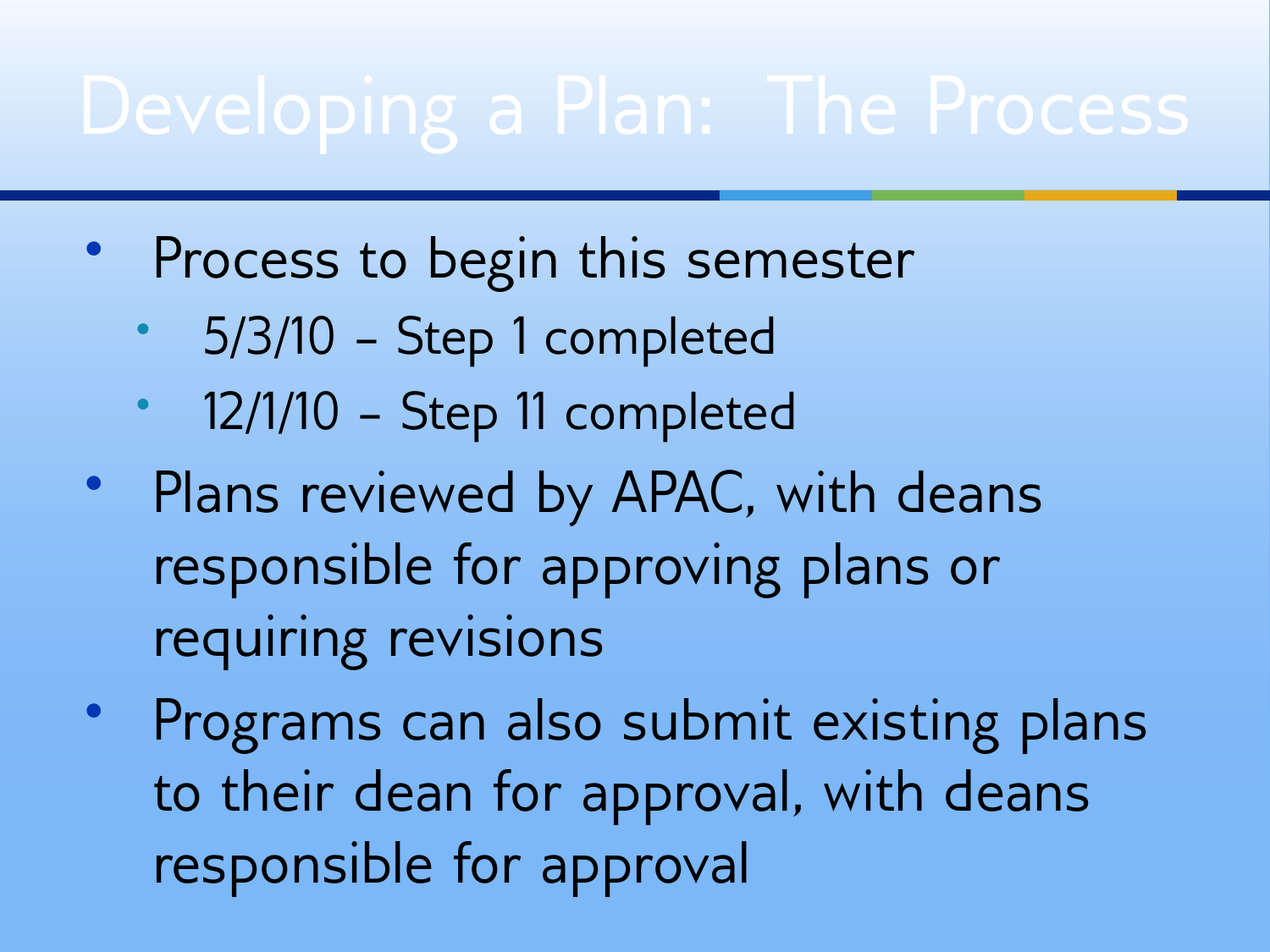

# Developing a Plan:  The Process
Process to begin this semester
5/3/10 – Step 1 completed
12/1/10 – Step 11 completed
Plans reviewed by APAC, with deans responsible for approving plans or requiring revisions
Programs can also submit existing plans to their dean for approval, with deans responsible for approval